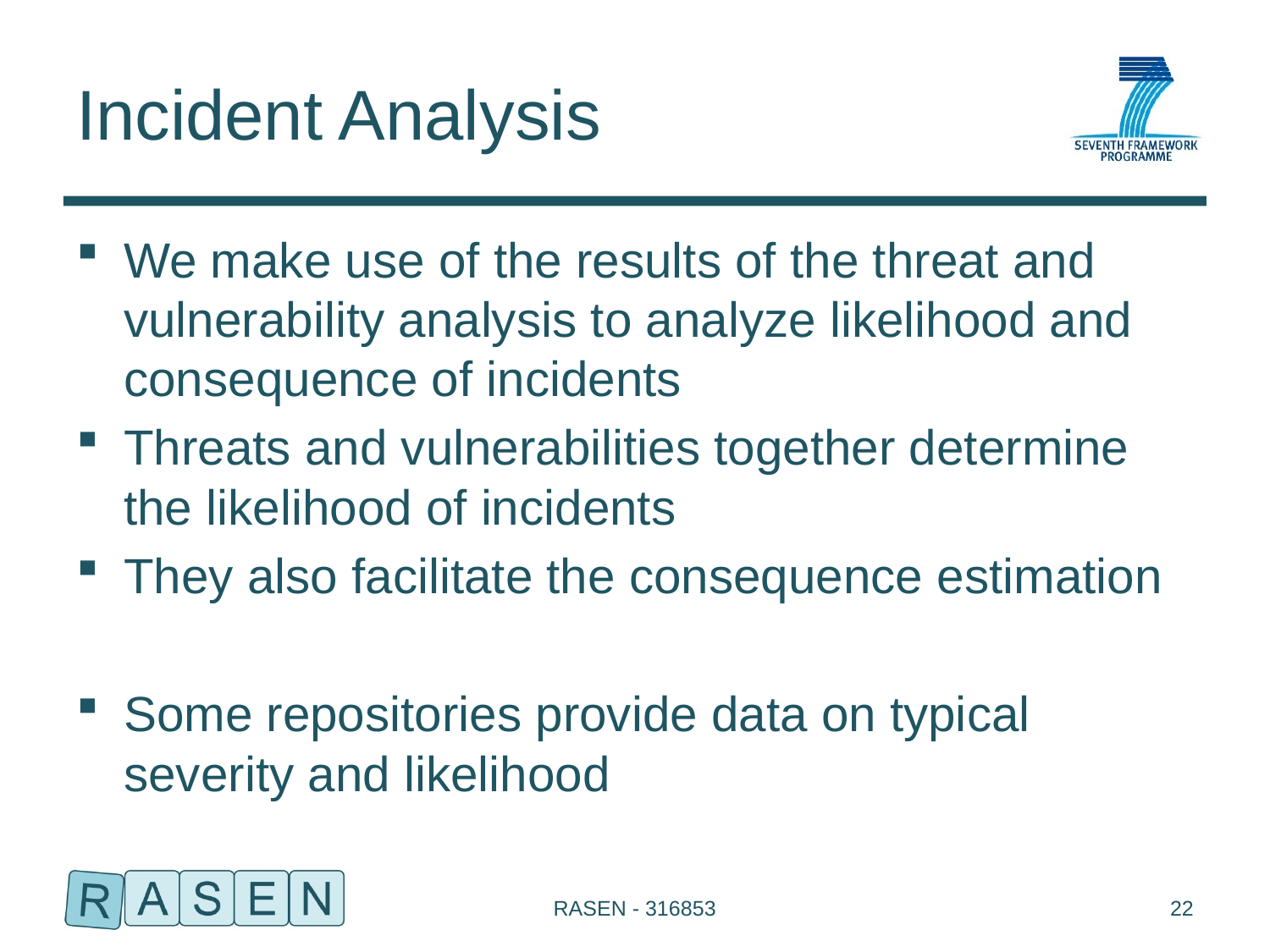

# Incident Analysis
We make use of the results of the threat and vulnerability analysis to analyze likelihood and consequence of incidents
Threats and vulnerabilities together determine the likelihood of incidents
They also facilitate the consequence estimation

Some repositories provide data on typical severity and likelihood
RASEN - 316853
22